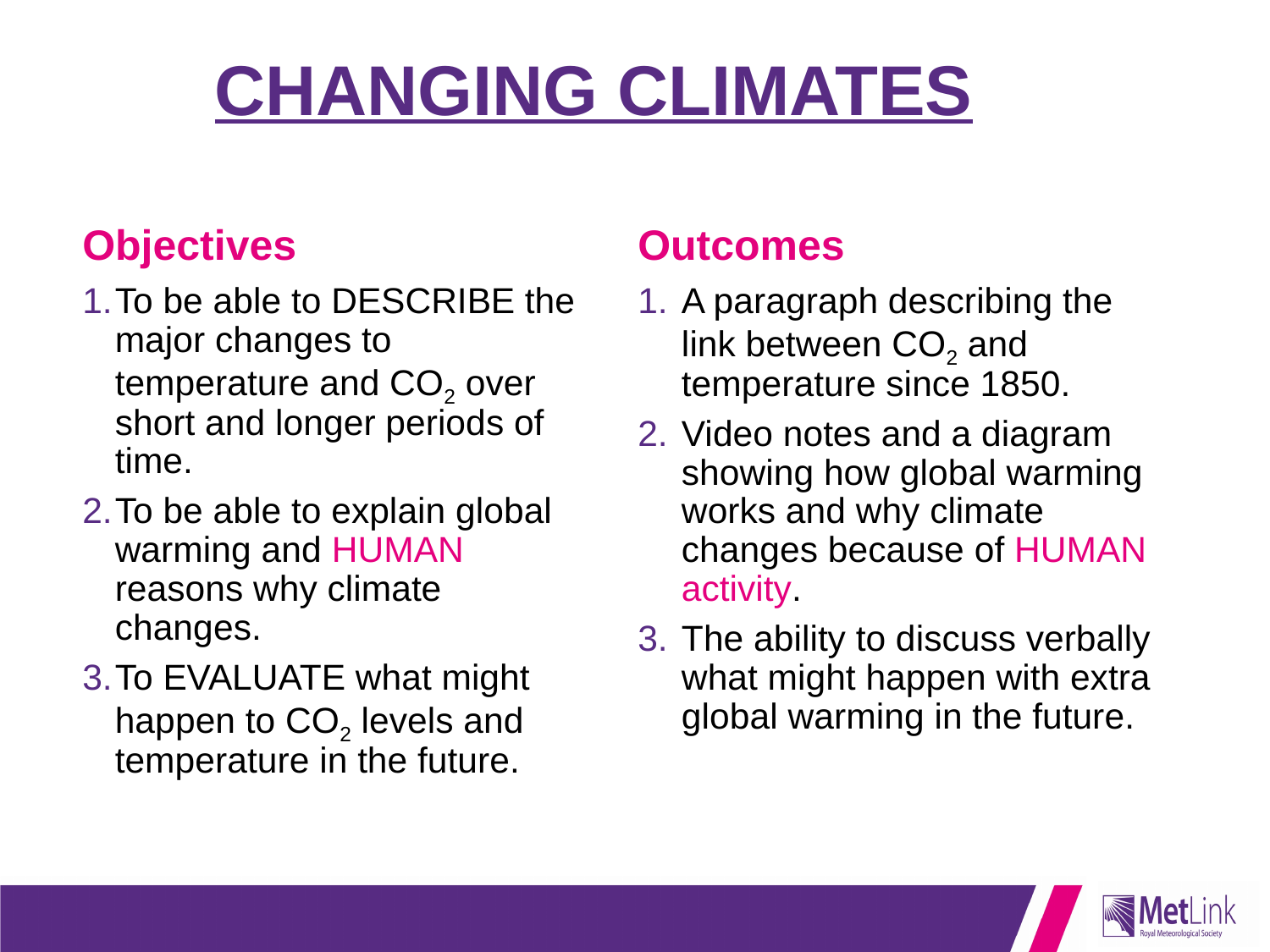

# CHANGING CLIMATES
Objectives
Outcomes
To be able to DESCRIBE the major changes to temperature and CO2 over short and longer periods of time.
To be able to explain global warming and HUMAN reasons why climate changes.
To EVALUATE what might happen to CO2 levels and temperature in the future.

A paragraph describing the link between CO2 and temperature since 1850.
Video notes and a diagram showing how global warming works and why climate changes because of HUMAN activity.
The ability to discuss verbally what might happen with extra global warming in the future.